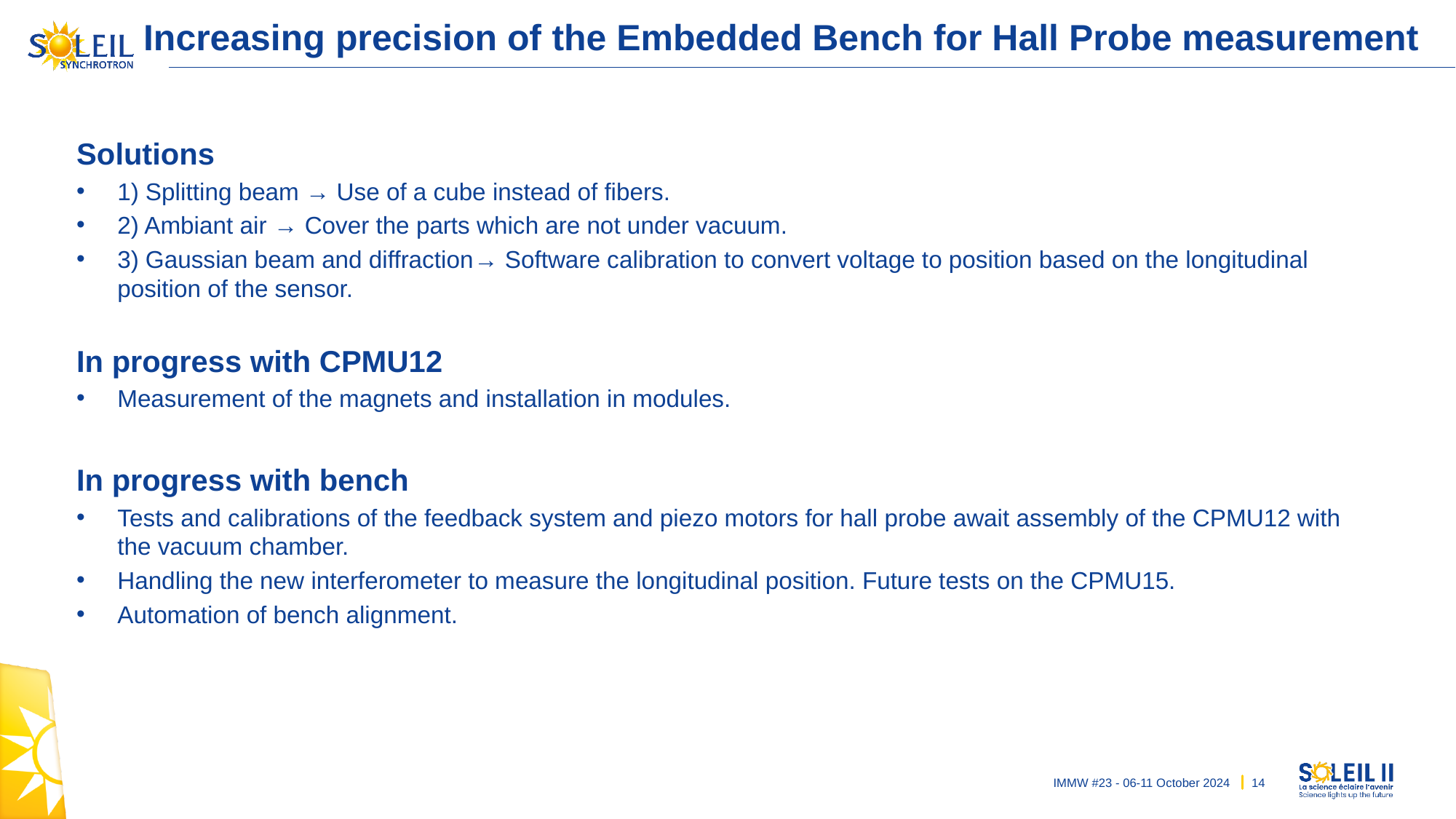

# Increasing precision of the Embedded Bench for Hall Probe measurement
Solutions
1) Splitting beam → Use of a cube instead of fibers.
2) Ambiant air → Cover the parts which are not under vacuum.
3) Gaussian beam and diffraction→ Software calibration to convert voltage to position based on the longitudinal position of the sensor.

In progress with CPMU12
Measurement of the magnets and installation in modules.

In progress with bench
Tests and calibrations of the feedback system and piezo motors for hall probe await assembly of the CPMU12 with the vacuum chamber.
Handling the new interferometer to measure the longitudinal position. Future tests on the CPMU15.
Automation of bench alignment.
IMMW #23 - 06-11 October 2024
14